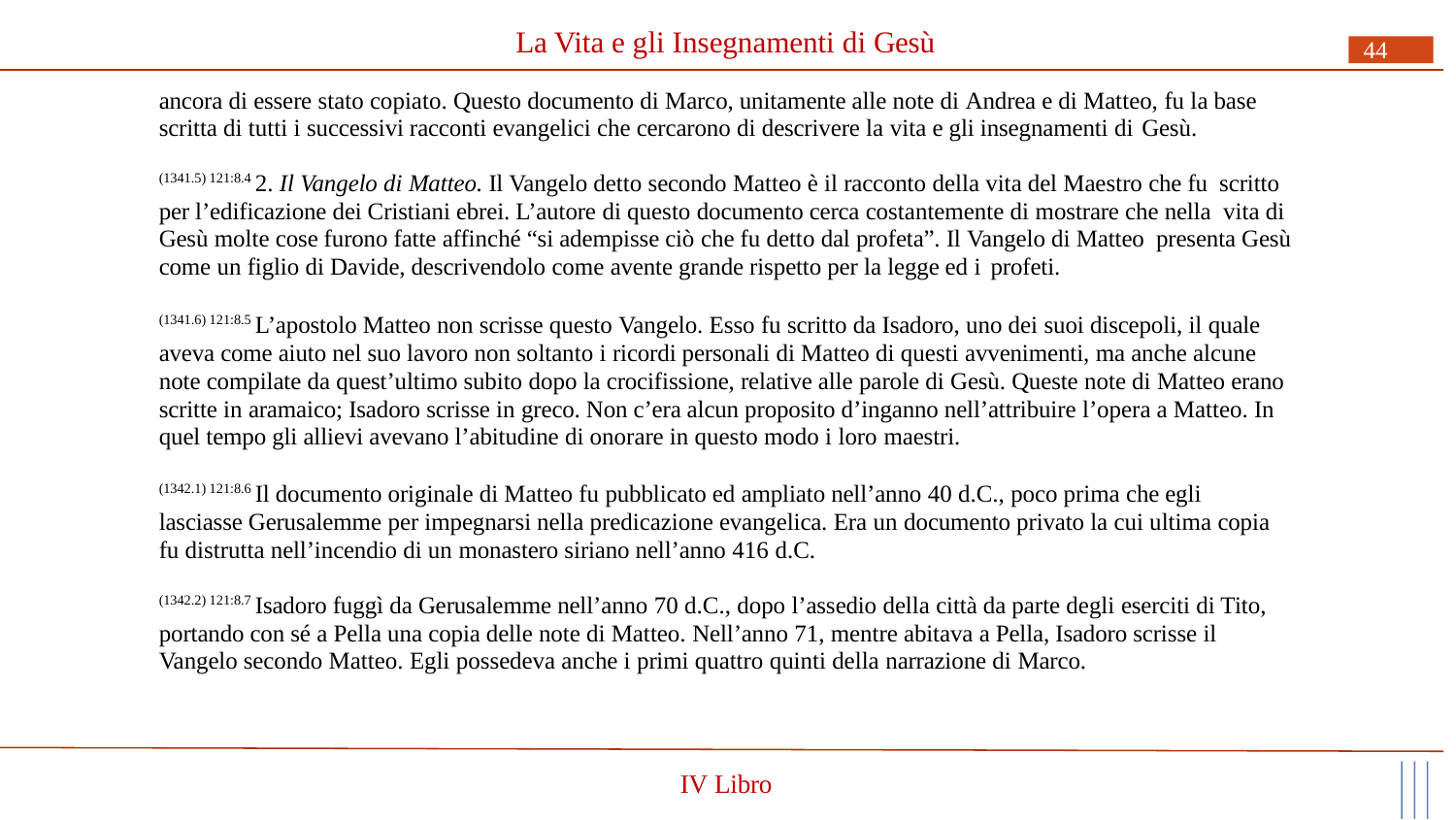

# La Vita e gli Insegnamenti di Gesù
44

ancora di essere stato copiato. Questo documento di Marco, unitamente alle note di Andrea e di Matteo, fu la base  scritta di tutti i successivi racconti evangelici che cercarono di descrivere la vita e gli insegnamenti di Gesù.

(1341.5) 121:8.4 2. Il Vangelo di Matteo. Il Vangelo detto secondo Matteo è il racconto della vita del Maestro che fu  scritto per l’edificazione dei Cristiani ebrei. L’autore di questo documento cerca costantemente di mostrare che nella  vita di Gesù molte cose furono fatte affinché “si adempisse ciò che fu detto dal profeta”. Il Vangelo di Matteo  presenta Gesù come un figlio di Davide, descrivendolo come avente grande rispetto per la legge ed i profeti.

(1341.6) 121:8.5 L’apostolo Matteo non scrisse questo Vangelo. Esso fu scritto da Isadoro, uno dei suoi discepoli, il quale  aveva come aiuto nel suo lavoro non soltanto i ricordi personali di Matteo di questi avvenimenti, ma anche alcune  note compilate da quest’ultimo subito dopo la crocifissione, relative alle parole di Gesù. Queste note di Matteo erano  scritte in aramaico; Isadoro scrisse in greco. Non c’era alcun proposito d’inganno nell’attribuire l’opera a Matteo. In  quel tempo gli allievi avevano l’abitudine di onorare in questo modo i loro maestri.

(1342.1) 121:8.6 Il documento originale di Matteo fu pubblicato ed ampliato nell’anno 40 d.C., poco prima che egli  lasciasse Gerusalemme per impegnarsi nella predicazione evangelica. Era un documento privato la cui ultima copia  fu distrutta nell’incendio di un monastero siriano nell’anno 416 d.C.

(1342.2) 121:8.7 Isadoro fuggì da Gerusalemme nell’anno 70 d.C., dopo l’assedio della città da parte degli eserciti di Tito,  portando con sé a Pella una copia delle note di Matteo. Nell’anno 71, mentre abitava a Pella, Isadoro scrisse il  Vangelo secondo Matteo. Egli possedeva anche i primi quattro quinti della narrazione di Marco.

IV Libro